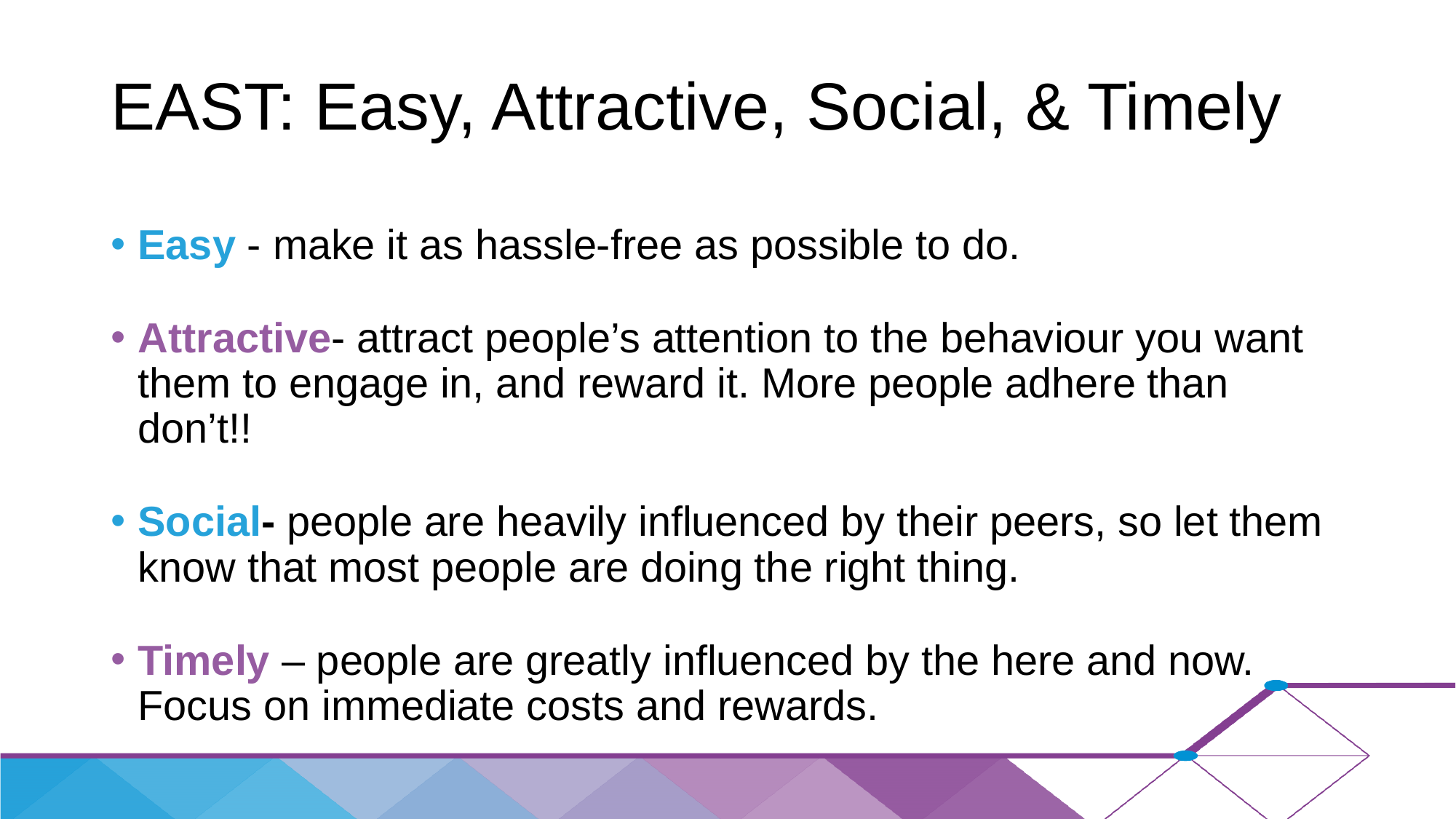

# EAST: Easy, Attractive, Social, & Timely
Easy - make it as hassle-free as possible to do.

Attractive- attract people’s attention to the behaviour you want them to engage in, and reward it. More people adhere than don’t!!

Social- people are heavily influenced by their peers, so let them know that most people are doing the right thing.

Timely – people are greatly influenced by the here and now. Focus on immediate costs and rewards.